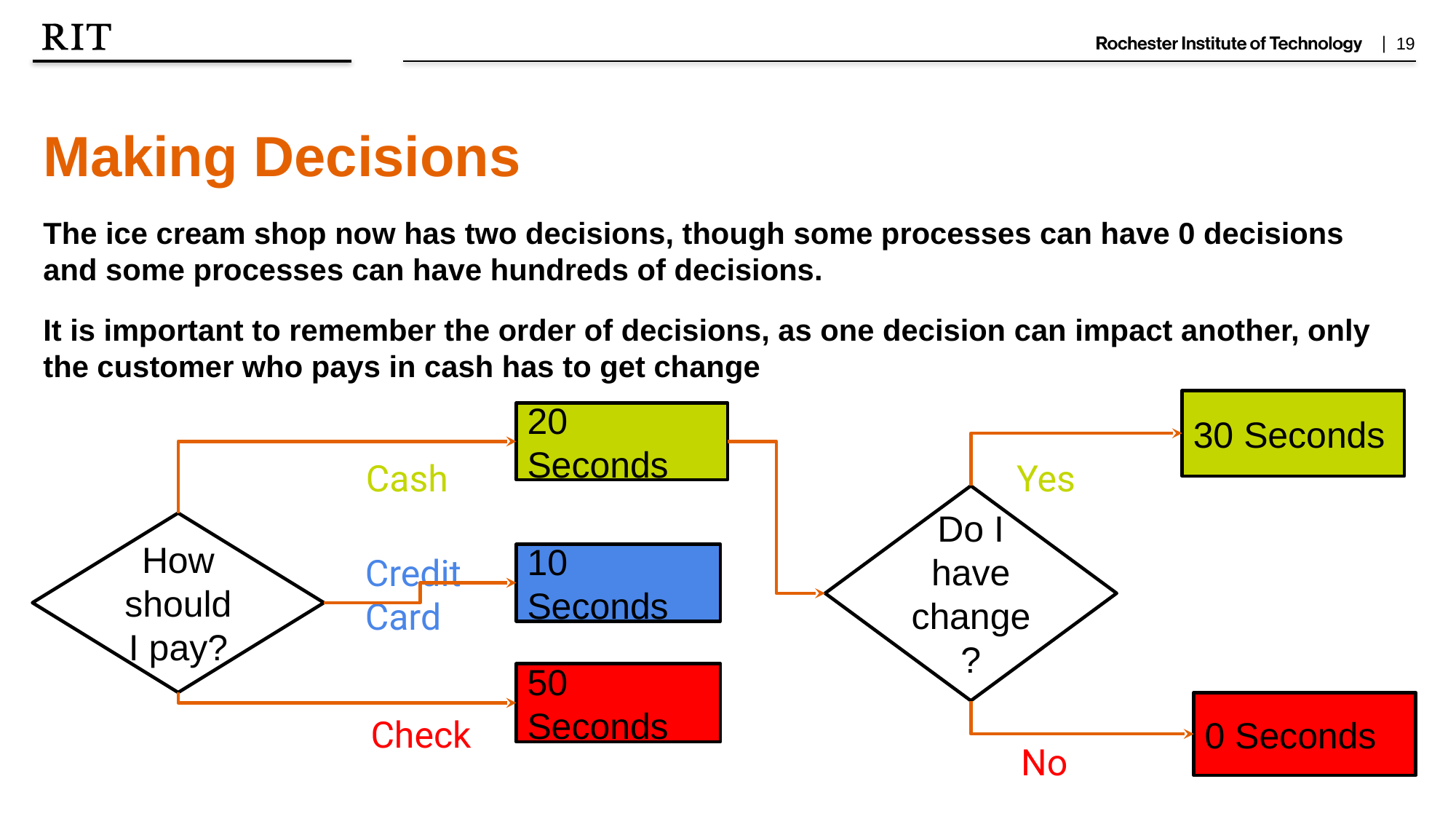

Making Decisions
The ice cream shop now has two decisions, though some processes can have 0 decisions and some processes can have hundreds of decisions.
It is important to remember the order of decisions, as one decision can impact another, only the customer who pays in cash has to get change

30 Seconds
20 Seconds
Yes
Cash
Do I have change?
How should I pay?
Credit Card
10 Seconds
50  Seconds
0 Seconds
Check
No